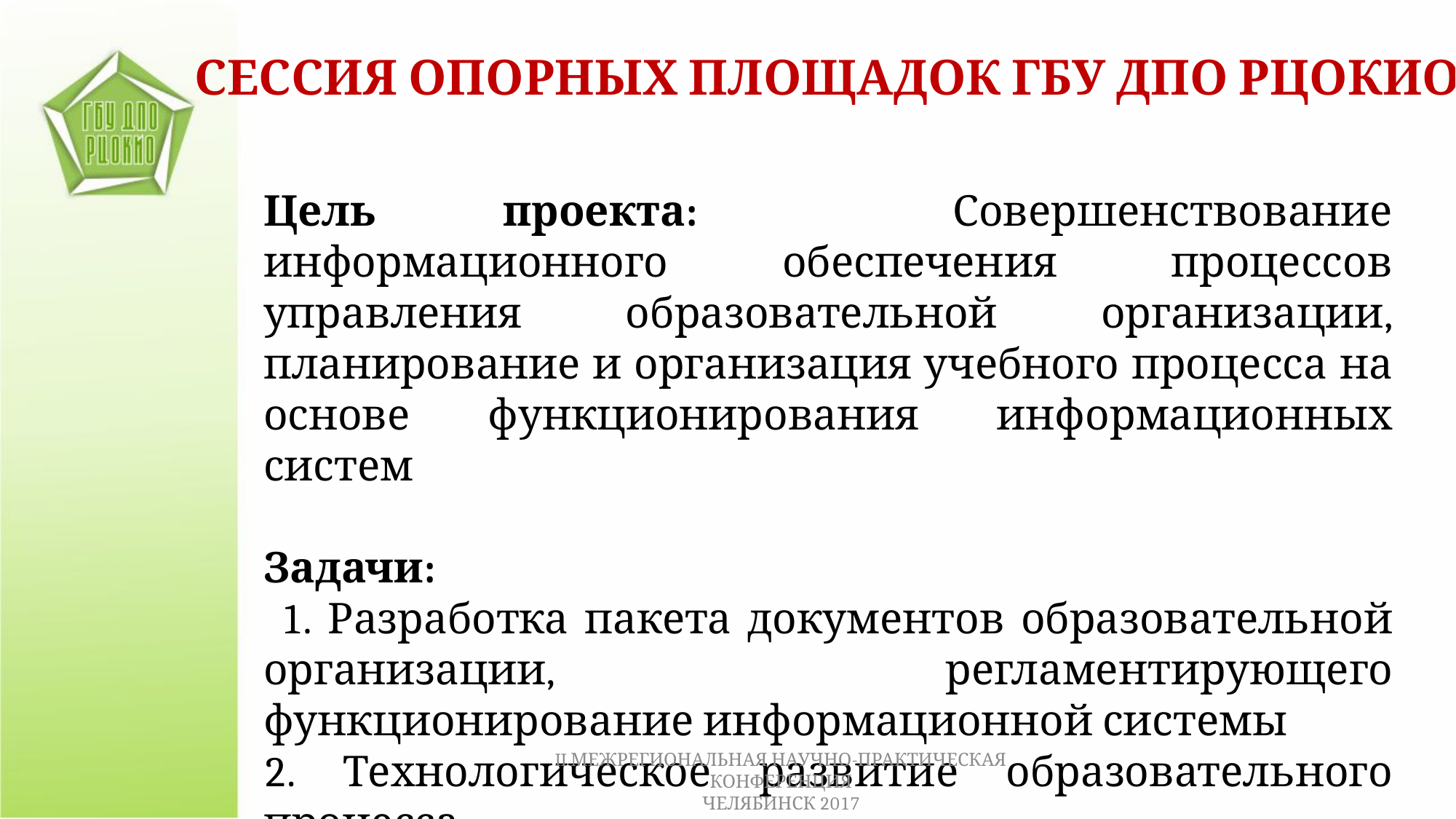

СЕССИЯ ОПОРНЫХ ПЛОЩАДОК ГБУ ДПО РЦОКИО
Цель проекта:  Совершенствование информационного обеспечения процессов управления образовательной организации, планирование и организация учебного процесса на основе функционирования информационных систем

Задачи:
 1. Разработка пакета документов образовательной организации, регламентирующего функционирование информационной системы
2. Технологическое развитие образовательного процесса
II МЕЖРЕГИОНАЛЬНАЯ НАУЧНО-ПРАКТИЧЕСКАЯ КОНФЕРЕНЦИЯ
ЧЕЛЯБИНСК 2017